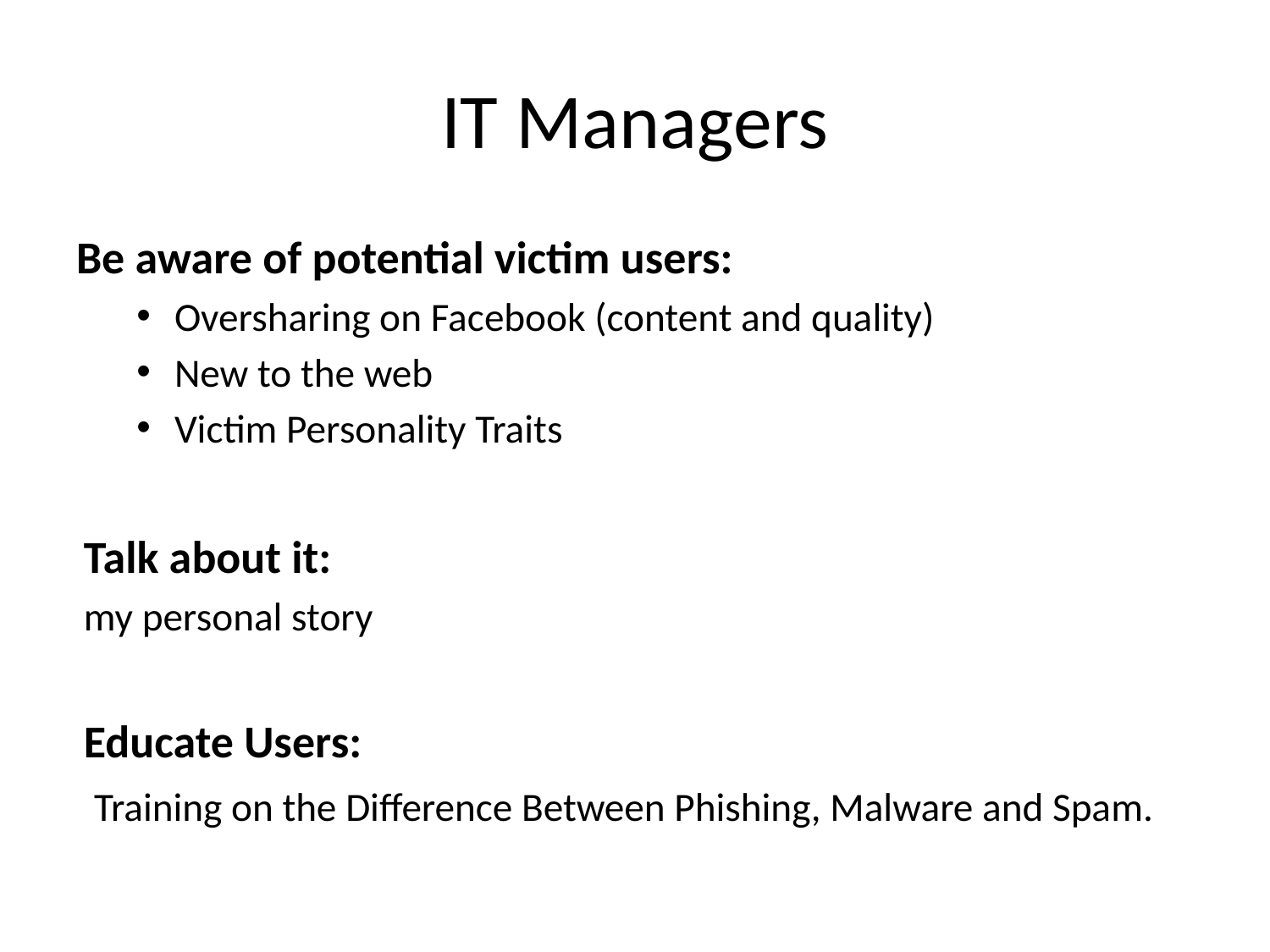

# IT Managers
Be aware of potential victim users:
Oversharing on Facebook (content and quality)
New to the web
Victim Personality Traits

Talk about it:
my personal story

Educate Users:
 Training on the Difference Between Phishing, Malware and Spam.